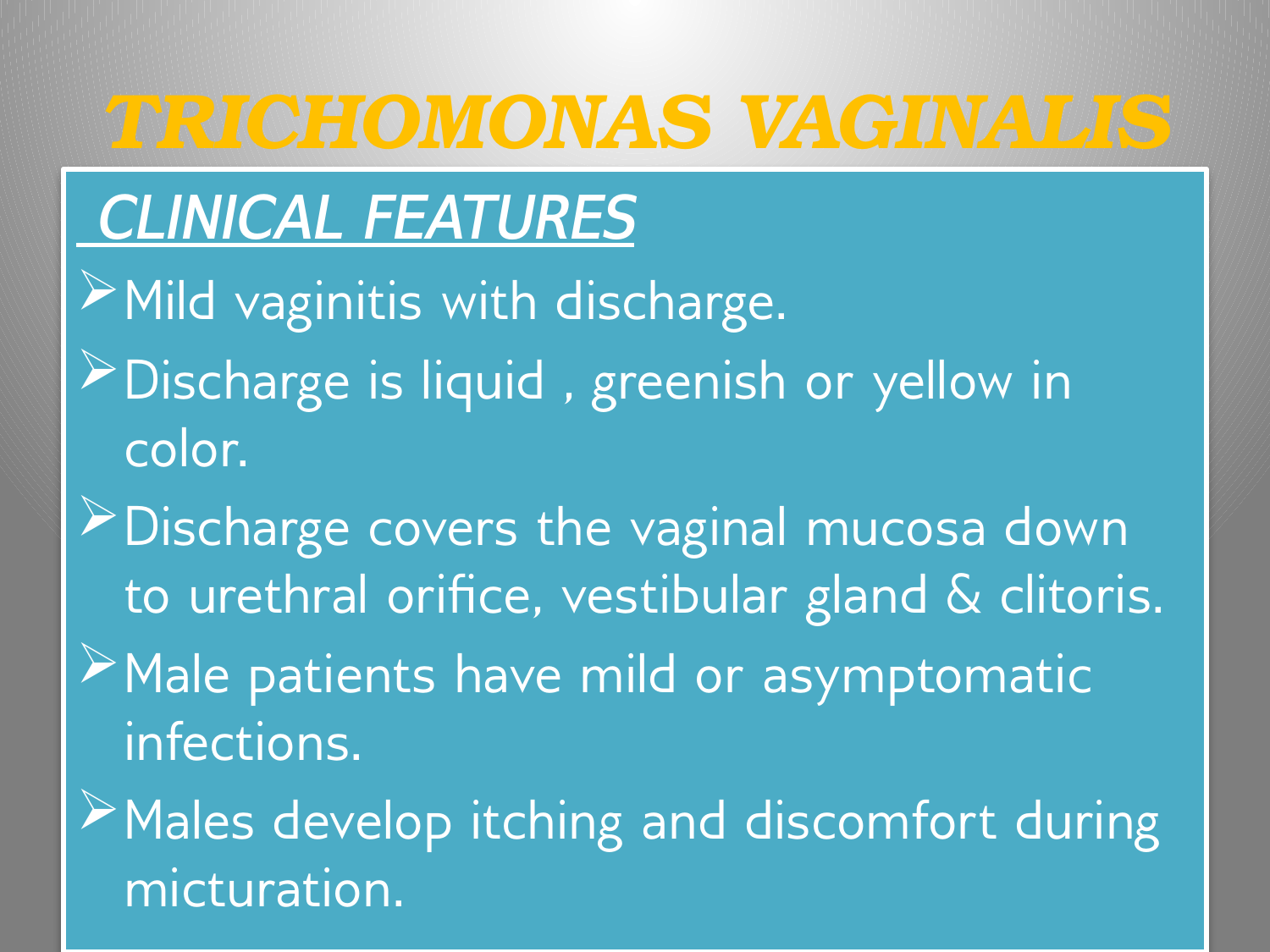

# TRICHOMONAS VAGINALIS
 CLINICAL FEATURES
Mild vaginitis with discharge.
Discharge is liquid , greenish or yellow in color.
Discharge covers the vaginal mucosa down to urethral orifice, vestibular gland & clitoris.
Male patients have mild or asymptomatic infections.
Males develop itching and discomfort during micturation.

96